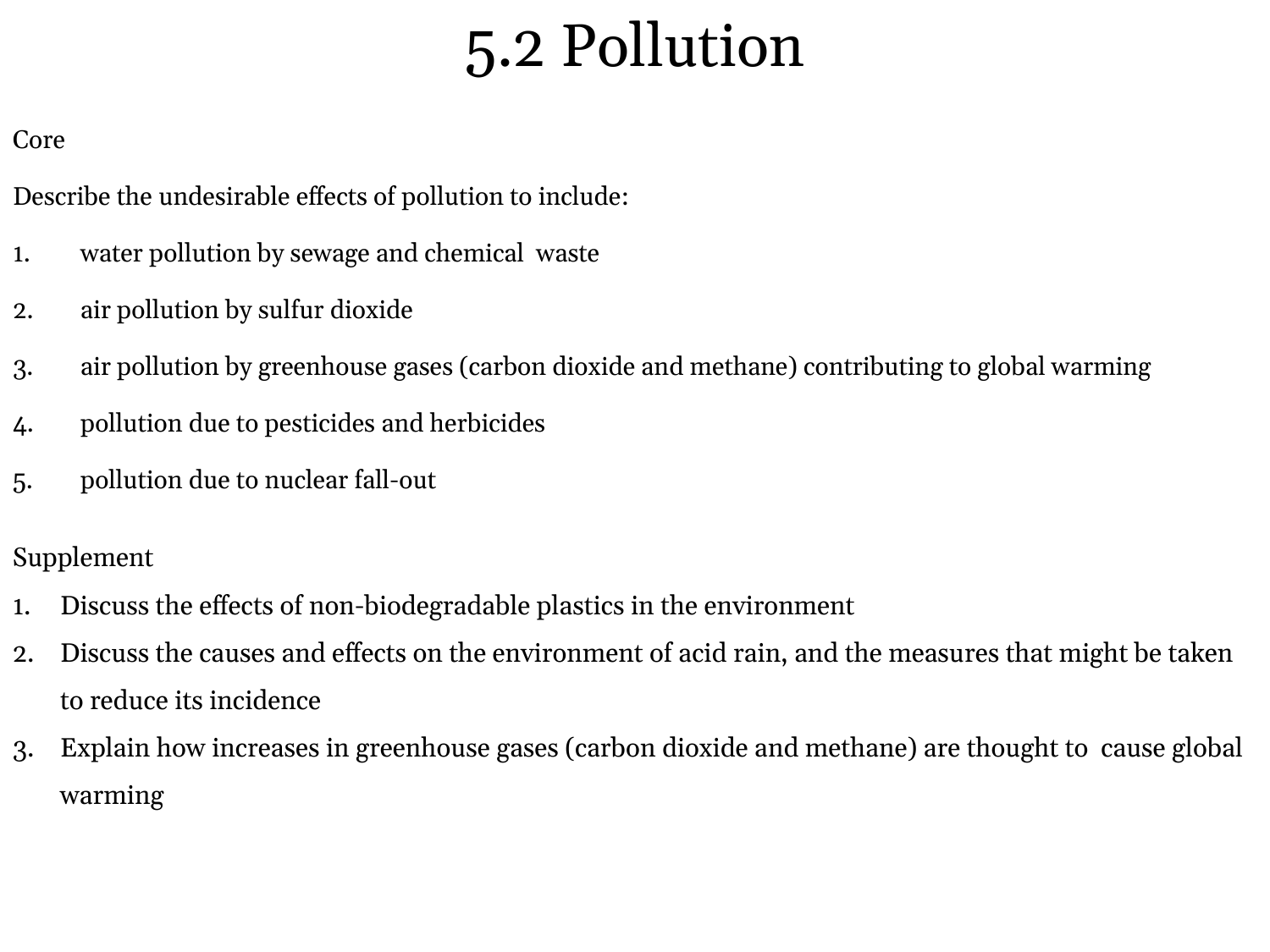

# 5.2 Pollution
Core
Describe the undesirable effects of pollution to include:
water pollution by sewage and chemical  waste
air pollution by sulfur dioxide
air pollution by greenhouse gases (carbon dioxide and methane) contributing to global warming
pollution due to pesticides and herbicides
pollution due to nuclear fall-out
Supplement
Discuss the effects of non-biodegradable plastics in the environment
Discuss the causes and effects on the environment of acid rain, and the measures that might be taken to reduce its incidence
Explain how increases in greenhouse gases (carbon dioxide and methane) are thought to  cause global warming